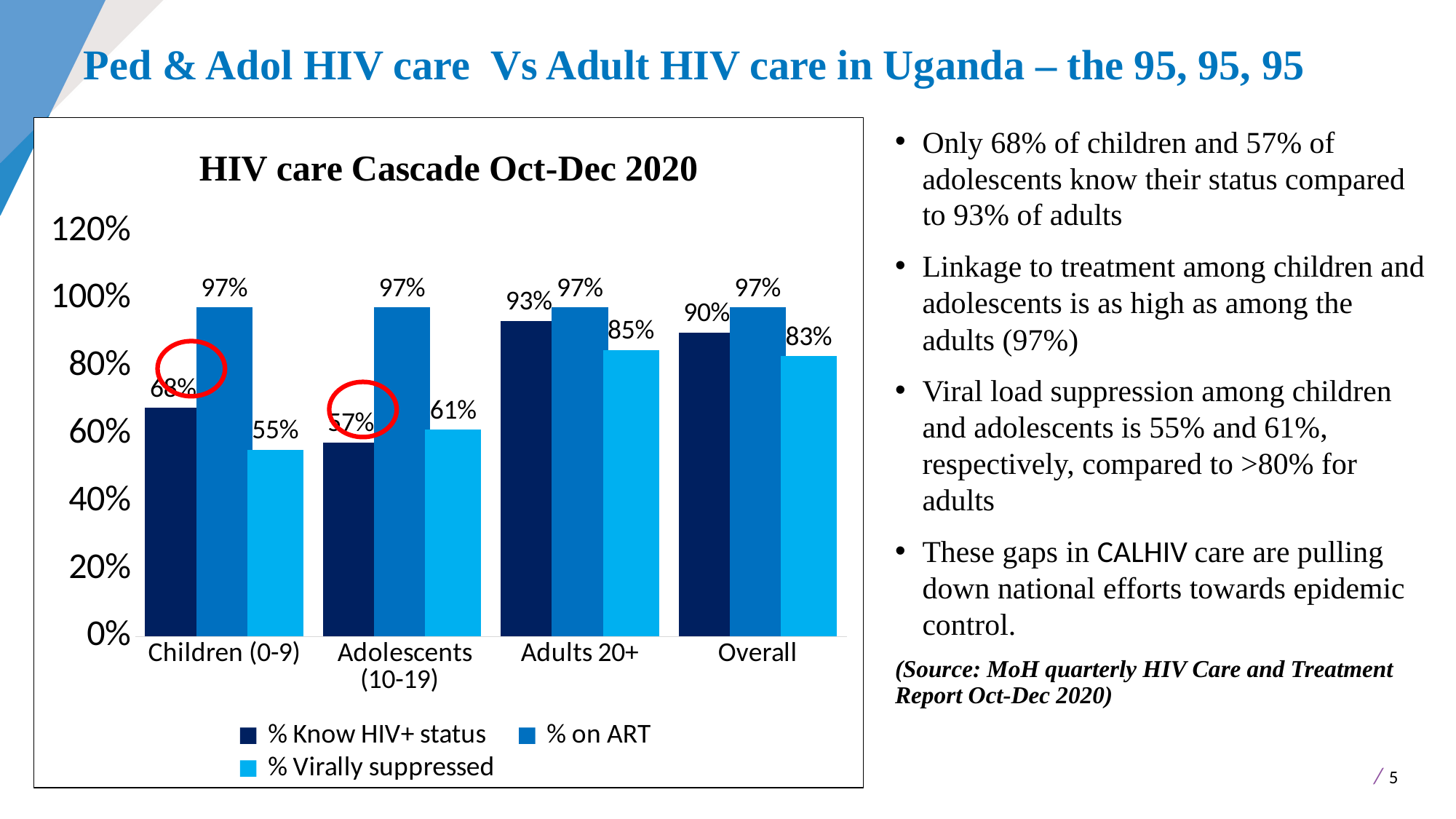

# Ped & Adol HIV care  Vs Adult HIV care in Uganda – the 95, 95, 95

### Chart: HIV care Cascade Oct-Dec 2020

| Category |  % Know HIV+ status  |  % on ART  |  % Virally suppressed  |
|---|---|---|---|
|  Children (0-9)  | 0.6767357788085939 | 0.9739626679348472 | 0.5533057127852017 |
|  Adolescents (10-19)  | 0.5740520932346429 | 0.9739626679348472 | 0.6118104947732792 |
|  Adults 20+  | 0.933872952553691 | 0.9739626679348472 | 0.8484856906333718 |
|  Overall  | 0.8991513912645969 | 0.9739626679348472 | 0.8298418478175937 |
Only 68% of children and 57% of adolescents know their status compared to 93% of adults
Linkage to treatment among children and adolescents is as high as among the adults (97%)
Viral load suppression among children and adolescents is 55% and 61%, respectively, compared to >80% for adults
These gaps in CALHIV care are pulling down national efforts towards epidemic control.
(Source: MoH quarterly HIV Care and Treatment Report Oct-Dec 2020)